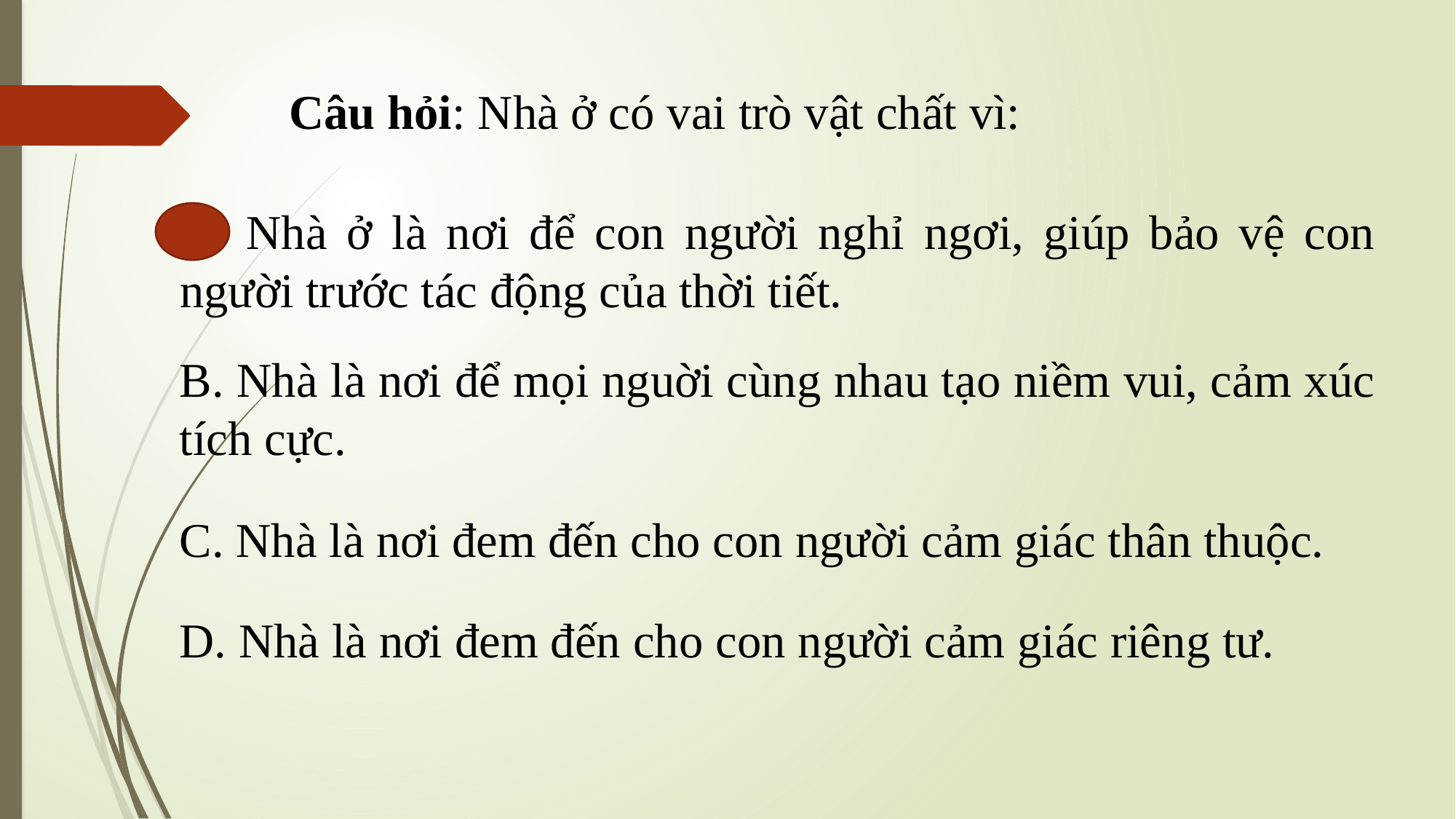

Câu hỏi: Nhà ở có vai trò vật chất vì:
A. Nhà ở là nơi để con người nghỉ ngơi, giúp bảo vệ con người trước tác động của thời tiết.

B. Nhà là nơi để mọi nguời cùng nhau tạo niềm vui, cảm xúc tích cực.
C. Nhà là nơi đem đến cho con người cảm giác thân thuộc.
D. Nhà là nơi đem đến cho con người cảm giác riêng tư.